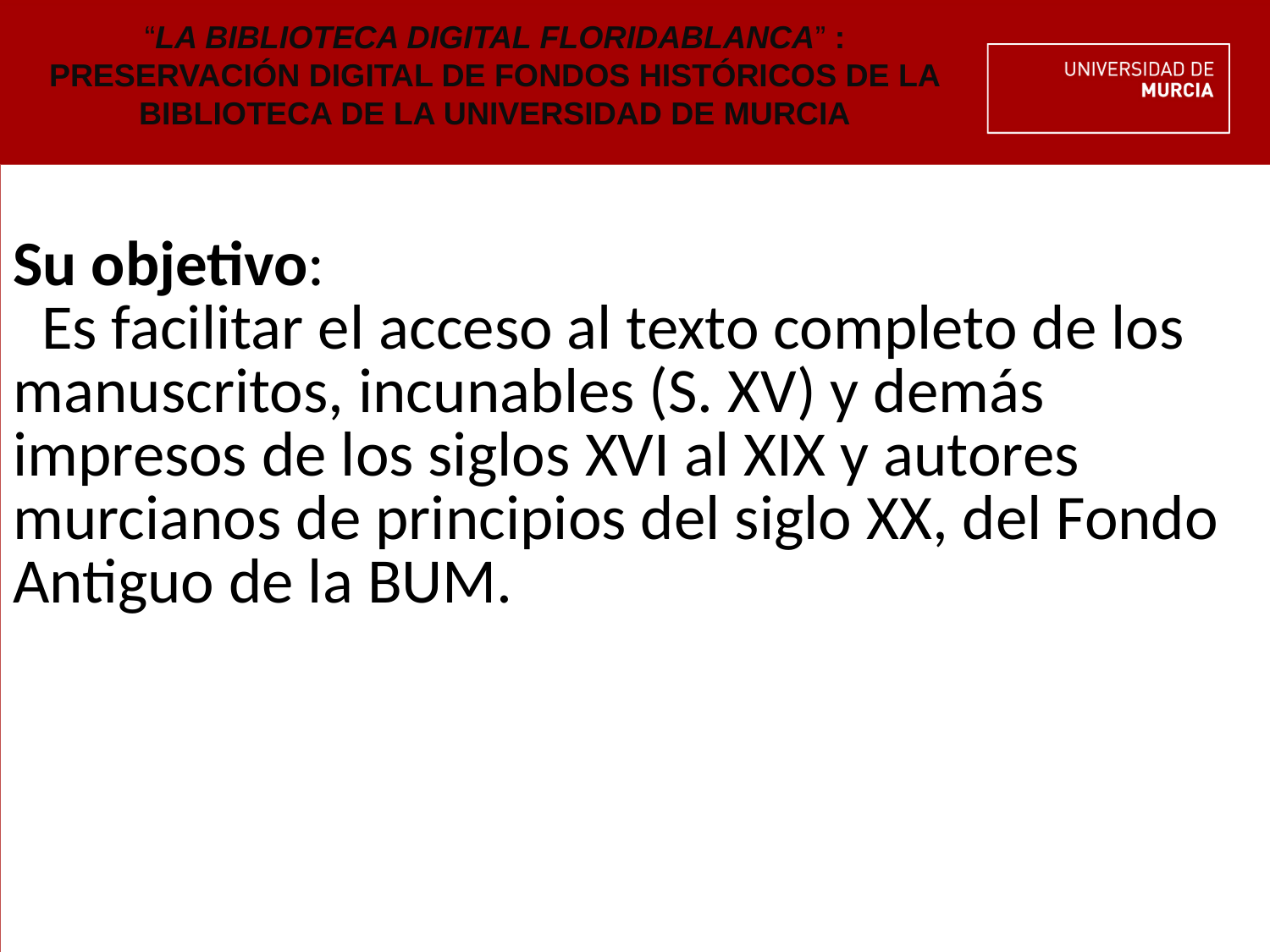

“LA BIBLIOTECA DIGITAL FLORIDABLANCA” : PRESERVACIÓN DIGITAL DE FONDOS HISTÓRICOS DE LA BIBLIOTECA DE LA UNIVERSIDAD DE MURCIA

| Su objetivo: Es facilitar el acceso al texto completo de los manuscritos, incunables (S. XV) y demás impresos de los siglos XVI al XIX y autores murcianos de principios del siglo XX, del Fondo Antiguo de la BUM. |
| --- |